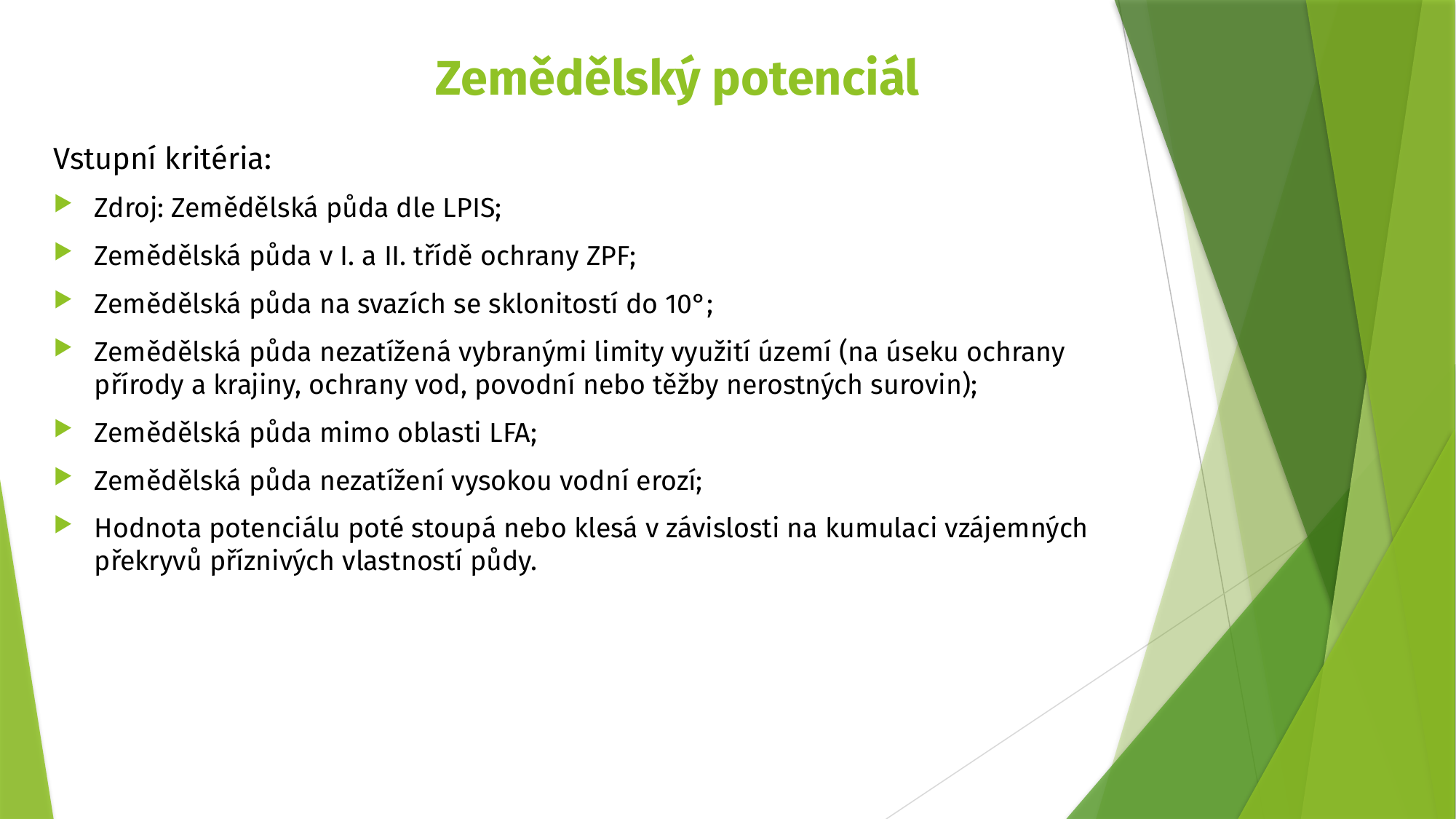

# Zemědělský potenciál
Vstupní kritéria:
Zdroj: Zemědělská půda dle LPIS;
Zemědělská půda v I. a II. třídě ochrany ZPF;
Zemědělská půda na svazích se sklonitostí do 10°;
Zemědělská půda nezatížená vybranými limity využití území (na úseku ochrany přírody a krajiny, ochrany vod, povodní nebo těžby nerostných surovin);
Zemědělská půda mimo oblasti LFA;
Zemědělská půda nezatížení vysokou vodní erozí;
Hodnota potenciálu poté stoupá nebo klesá v závislosti na kumulaci vzájemných překryvů příznivých vlastností půdy.